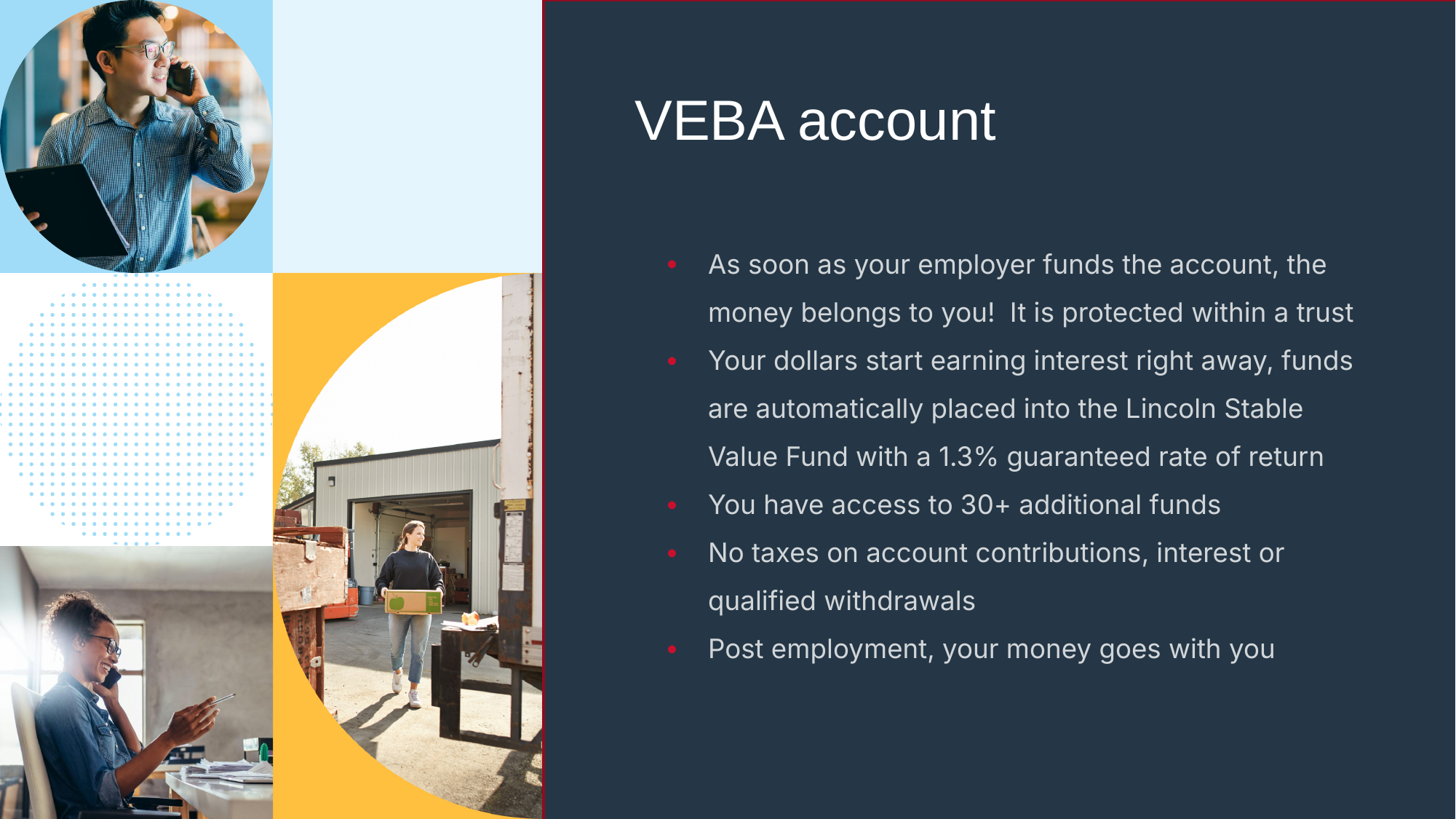

VEBA account
As soon as your employer funds the account, the money belongs to you!  It is protected within a trust
Your dollars start earning interest right away, funds are automatically placed into the Lincoln Stable Value Fund with a 1.3% guaranteed rate of return
You have access to 30+ additional funds
No taxes on account contributions, interest or qualified withdrawals
Post employment, your money goes with you